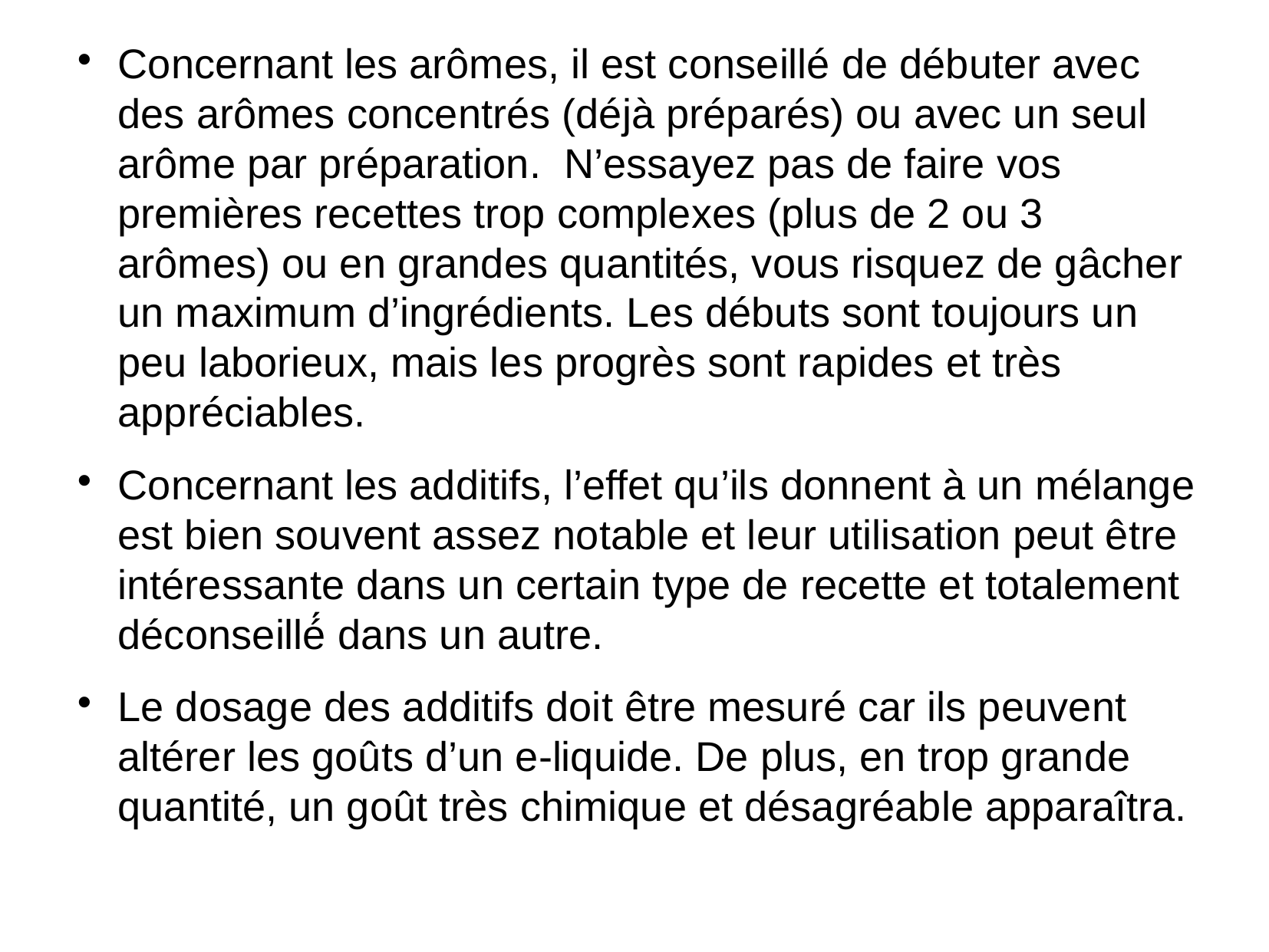

Concernant les arômes, il est conseillé de débuter avec des arômes concentrés (déjà préparés) ou avec un seul arôme par préparation.  N’essayez pas de faire vos premières recettes trop complexes (plus de 2 ou 3 arômes) ou en grandes quantités, vous risquez de gâcher un maximum d’ingrédients. Les débuts sont toujours un peu laborieux, mais les progrès sont rapides et très appréciables.
Concernant les additifs, l’effet qu’ils donnent à un mélange est bien souvent assez notable et leur utilisation peut être intéressante dans un certain type de recette et totalement déconseillé́ dans un autre.
Le dosage des additifs doit être mesuré car ils peuvent altérer les goûts d’un e-liquide. De plus, en trop grande quantité, un goût très chimique et désagréable apparaîtra.